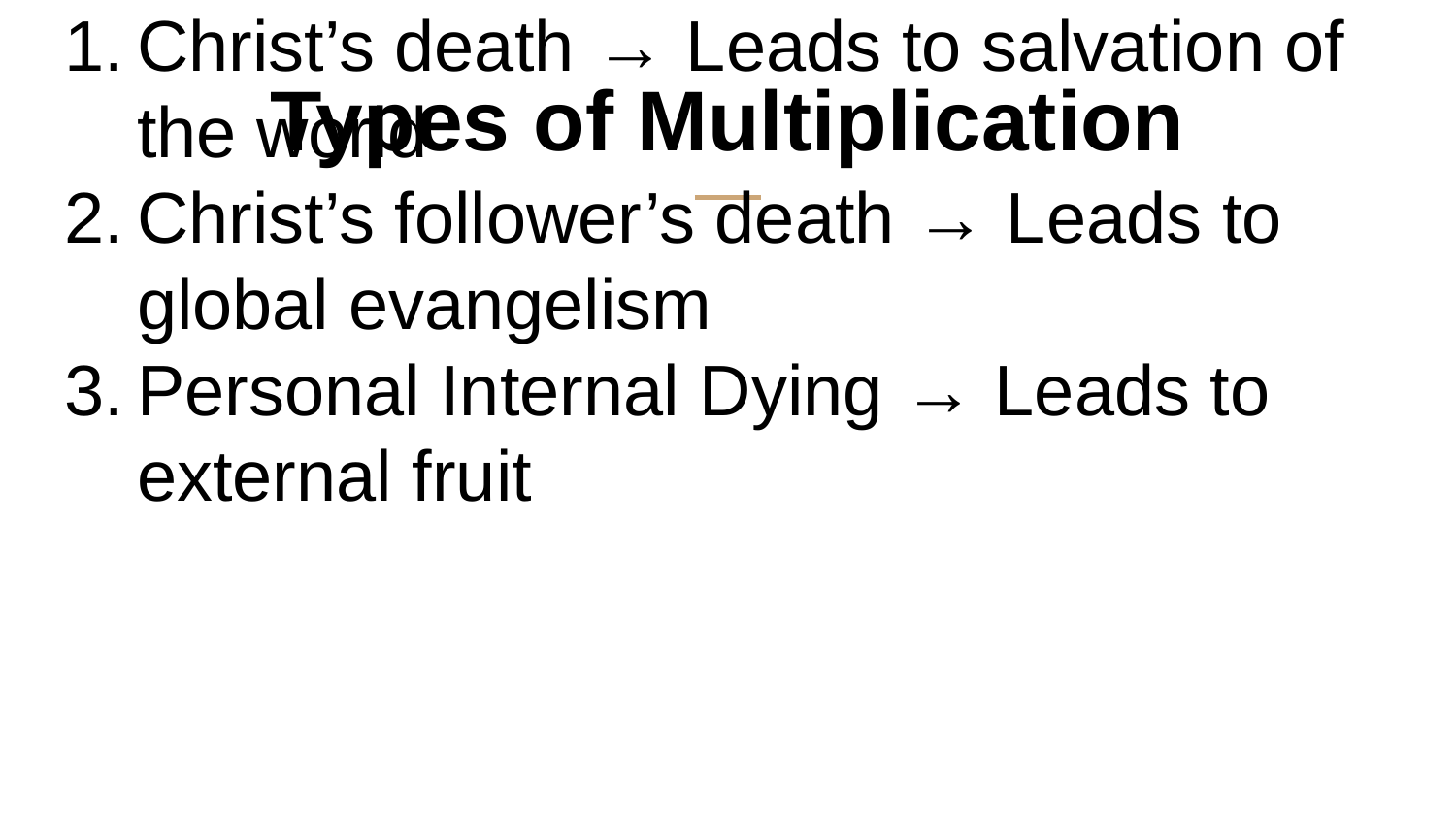

# Types of Multiplication
Christ’s death → Leads to salvation of the world
Christ’s follower’s death → Leads to global evangelism
Personal Internal Dying → Leads to external fruit